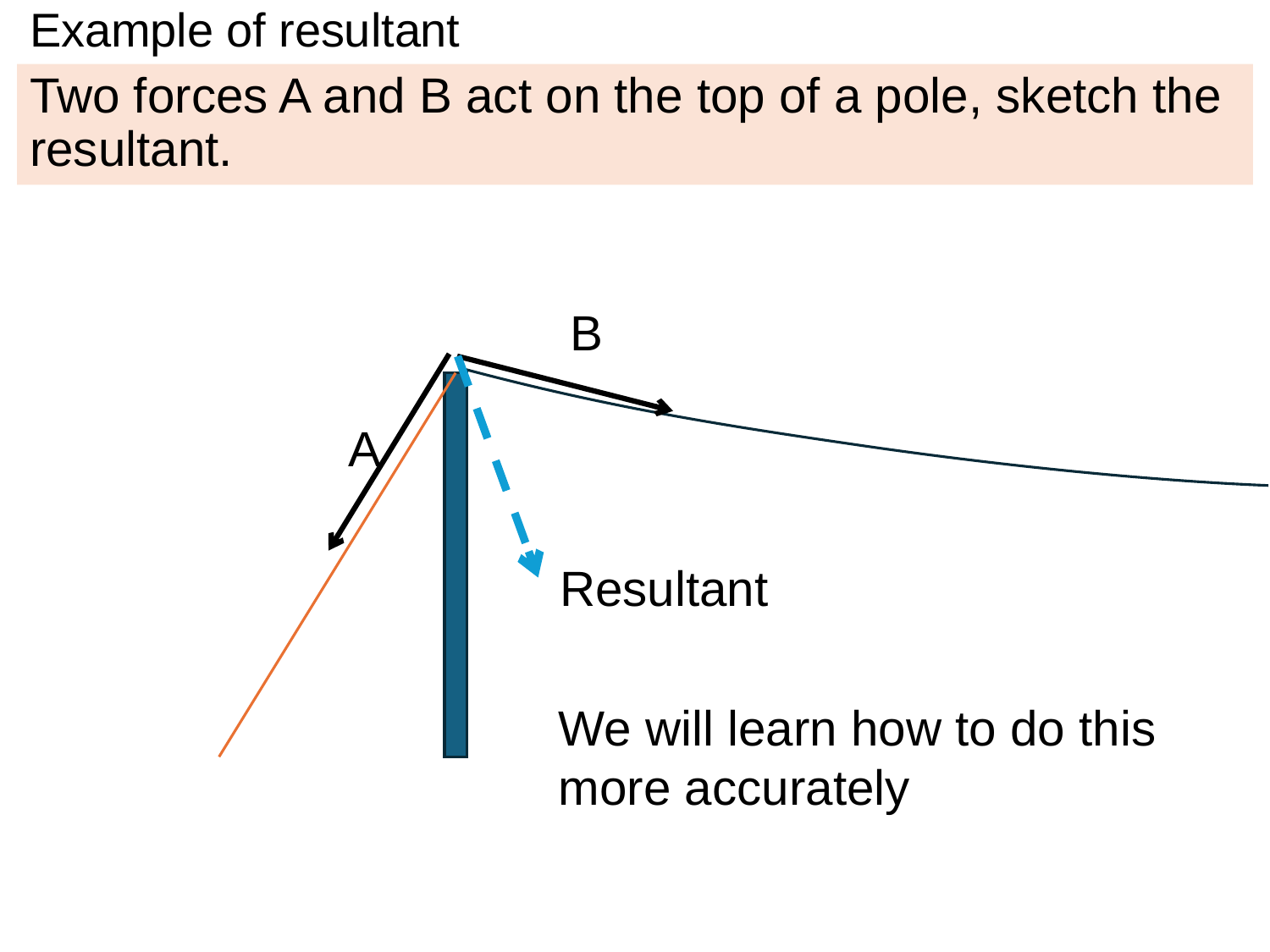

# Example of resultant
Two forces A and B act on the top of a pole, sketch the resultant.
B

A
Resultant
We will learn how to do this more accurately